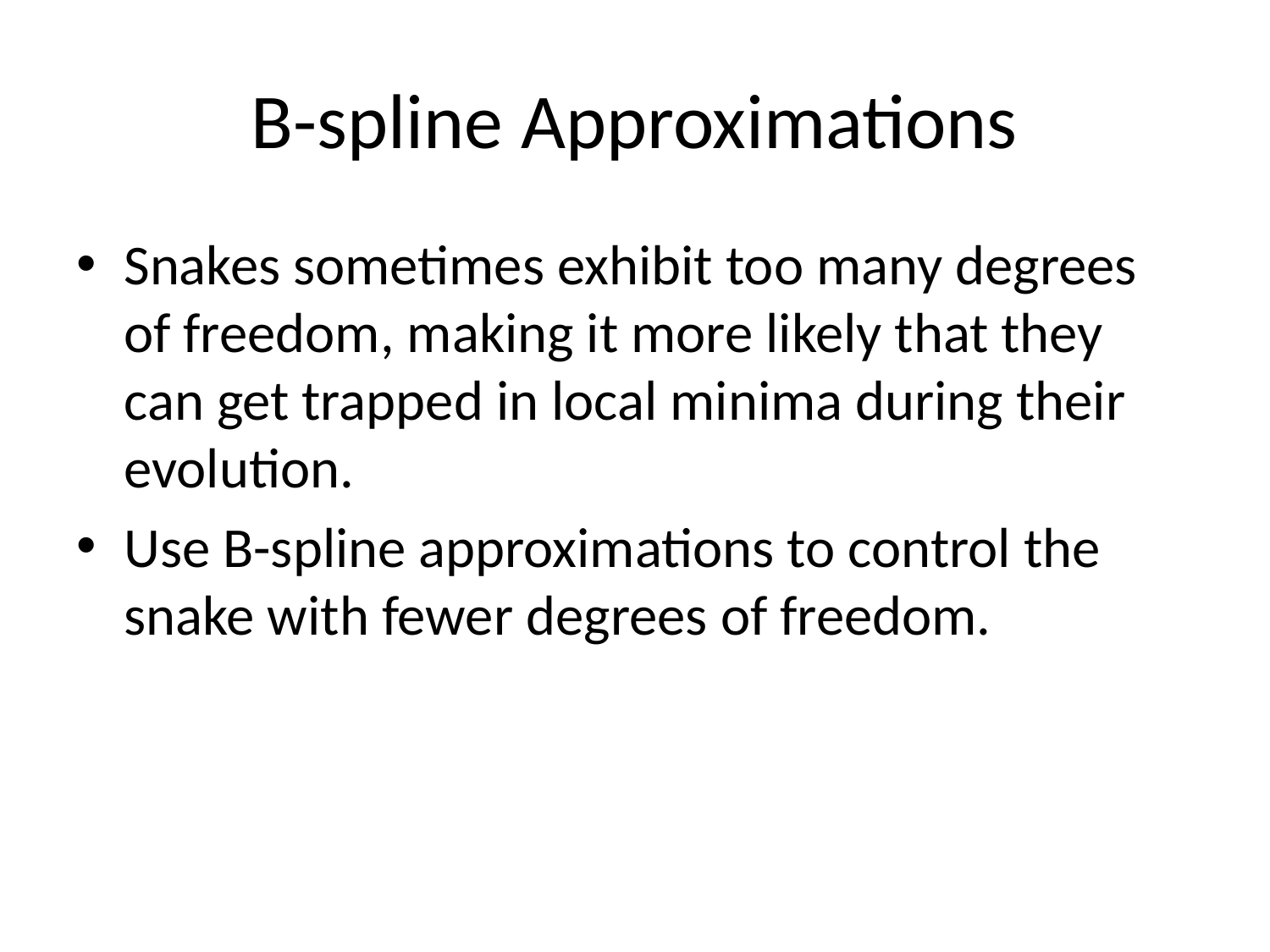

# B-spline Approximations
Snakes sometimes exhibit too many degrees of freedom, making it more likely that they can get trapped in local minima during their evolution.
Use B-spline approximations to control the snake with fewer degrees of freedom.